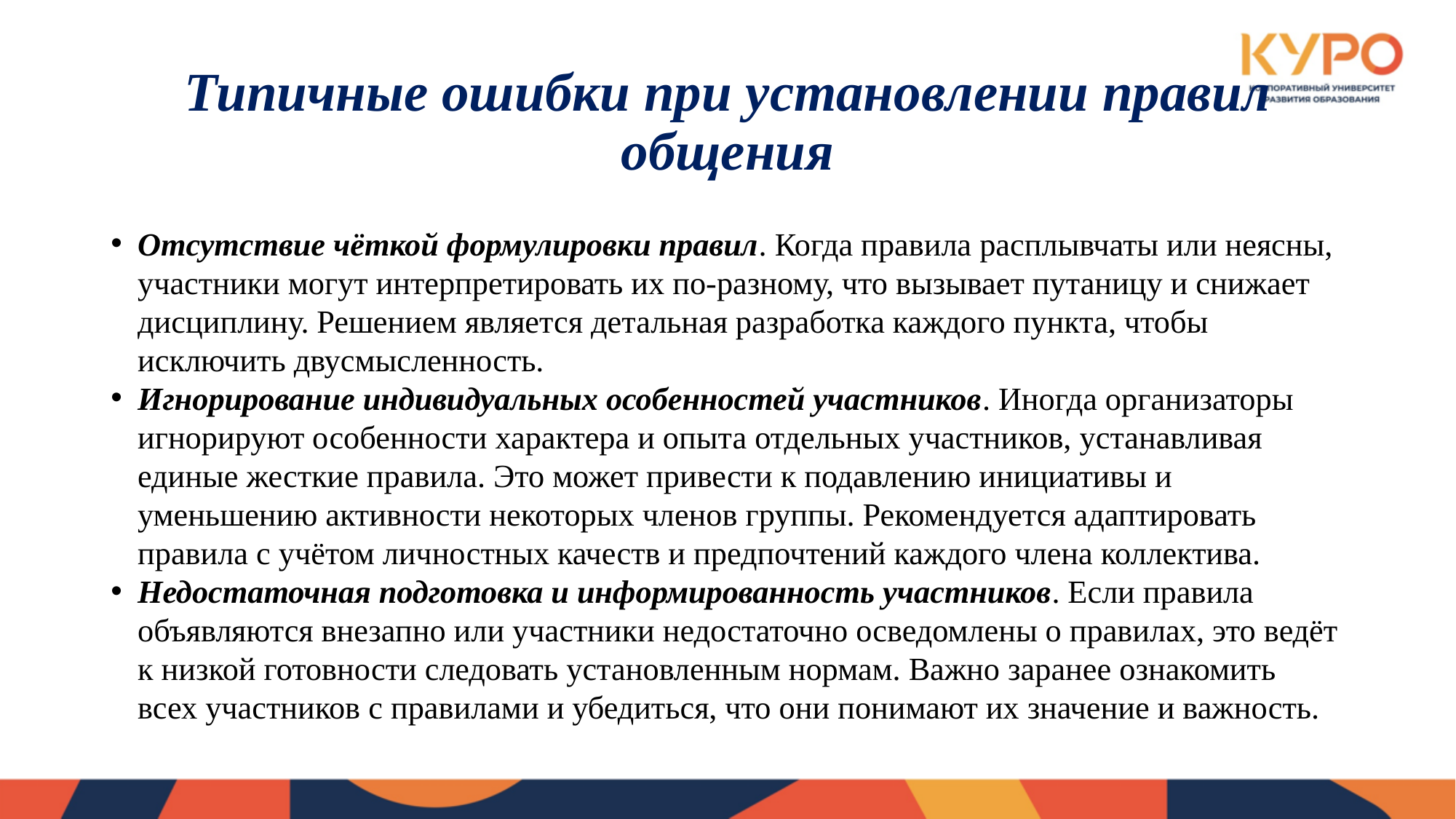

# Типичные ошибки при установлении правил общения
Отсутствие чёткой формулировки правил. Когда правила расплывчаты или неясны, участники могут интерпретировать их по-разному, что вызывает путаницу и снижает дисциплину. Решением является детальная разработка каждого пункта, чтобы исключить двусмысленность.
Игнорирование индивидуальных особенностей участников. Иногда организаторы игнорируют особенности характера и опыта отдельных участников, устанавливая единые жесткие правила. Это может привести к подавлению инициативы и уменьшению активности некоторых членов группы. Рекомендуется адаптировать правила с учётом личностных качеств и предпочтений каждого члена коллектива.
Недостаточная подготовка и информированность участников. Если правила объявляются внезапно или участники недостаточно осведомлены о правилах, это ведёт к низкой готовности следовать установленным нормам. Важно заранее ознакомить всех участников с правилами и убедиться, что они понимают их значение и важность.